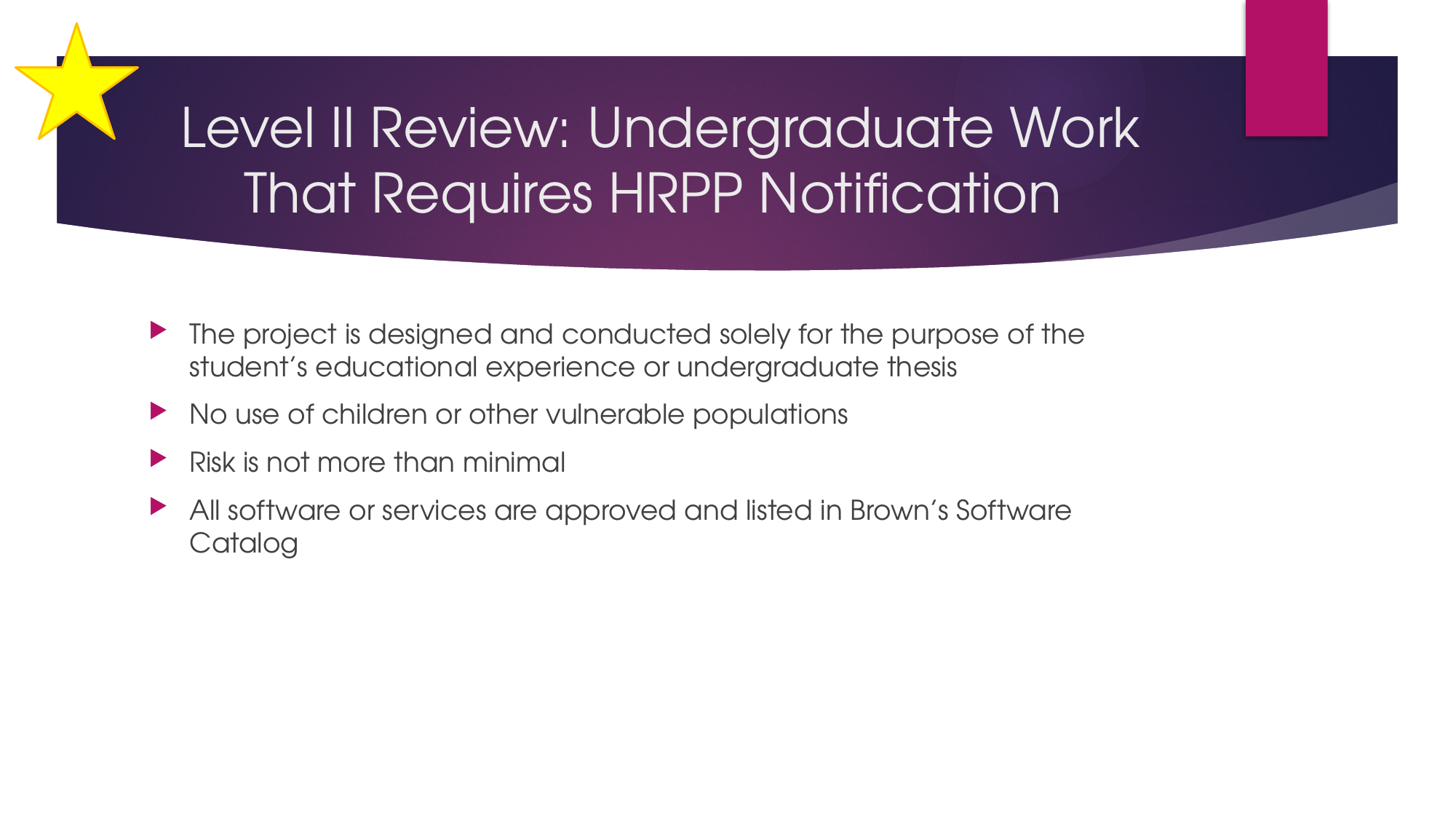

# Level II Review: Undergraduate Work That Requires HRPP Notification
The project is designed and conducted solely for the purpose of the student’s educational experience or undergraduate thesis
No use of children or other vulnerable populations
Risk is not more than minimal
All software or services are approved and listed in Brown’s Software Catalog